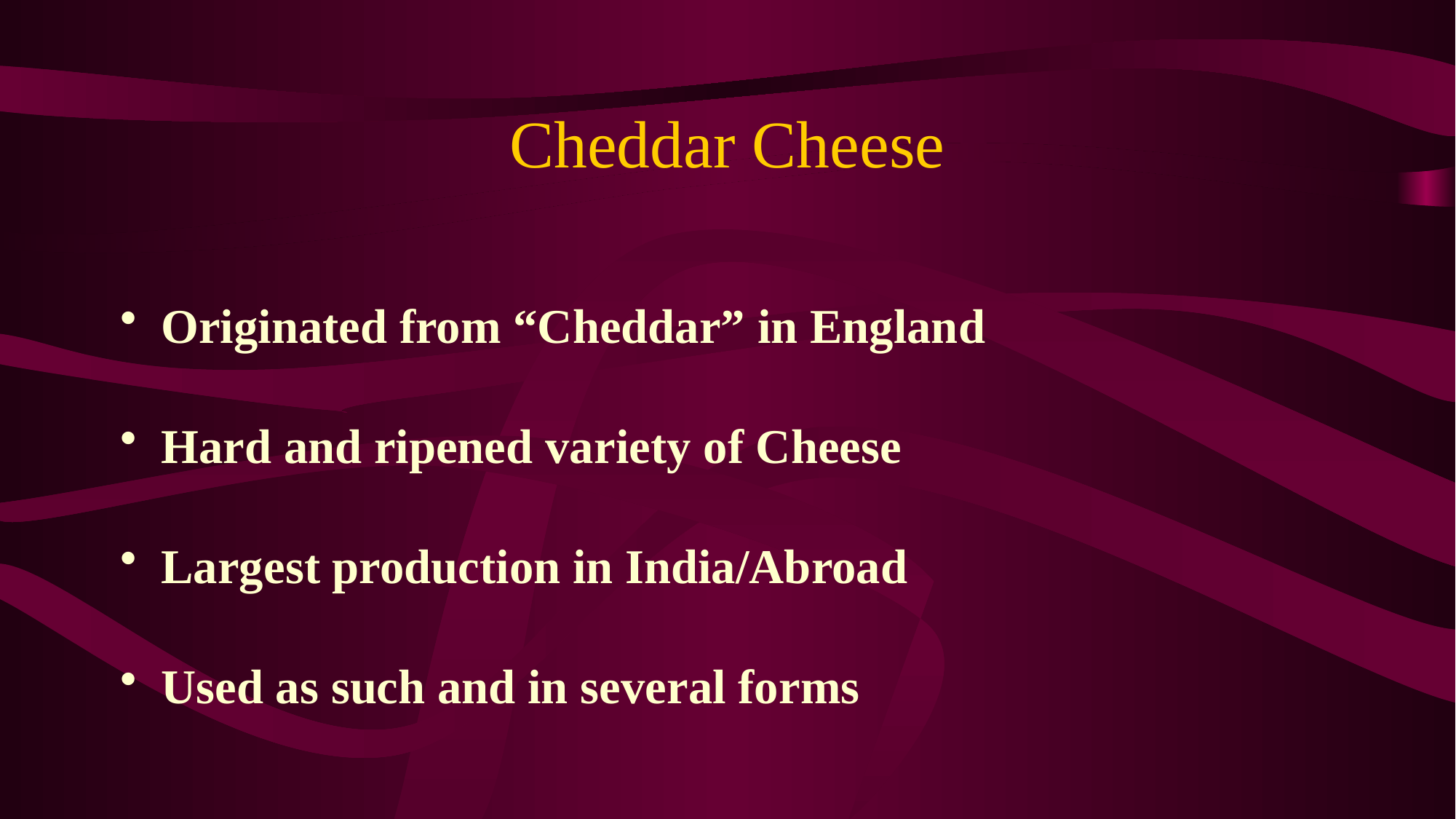

# Cheddar Cheese
Originated from “Cheddar” in England
Hard and ripened variety of Cheese
Largest production in India/Abroad
Used as such and in several forms